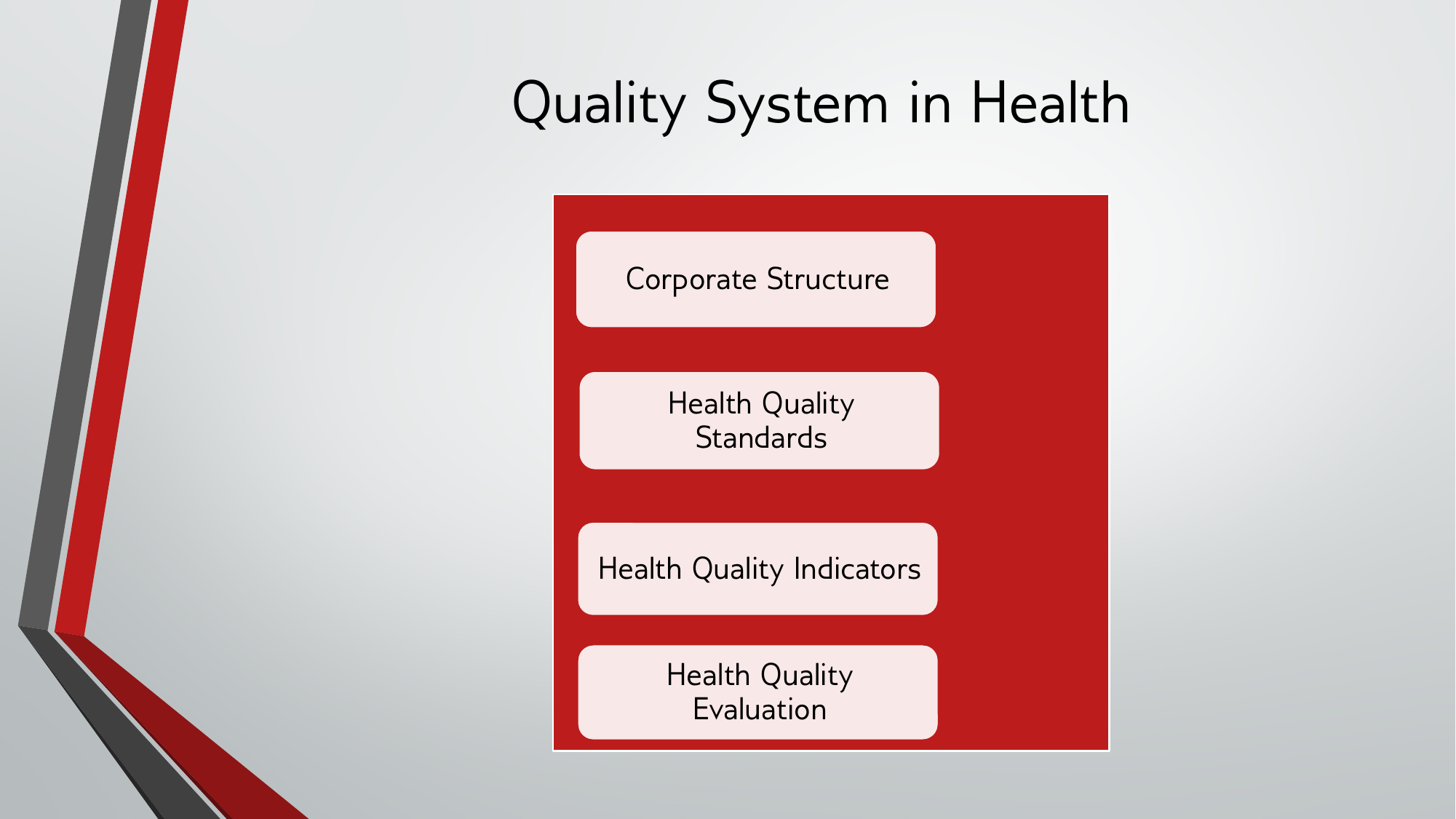

# Quality System in Health
Corporate Structure
Health Quality Standards
Health Quality Indicators
Health Quality Evaluation